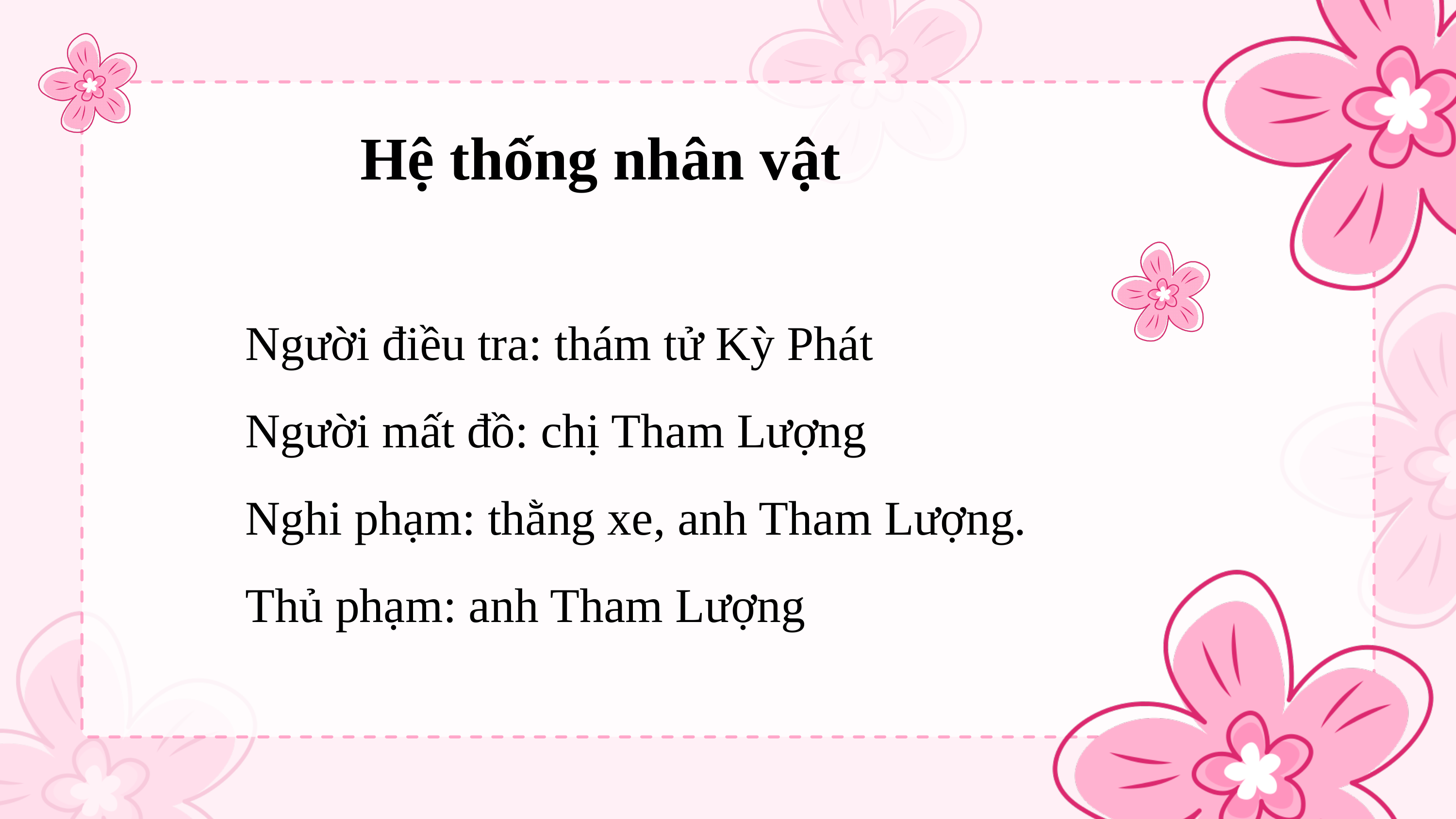

Hệ thống nhân vật

Người điều tra: thám tử Kỳ Phát
Người mất đồ: chị Tham Lượng
Nghi phạm: thằng xe, anh Tham Lượng.
Thủ phạm: anh Tham Lượng